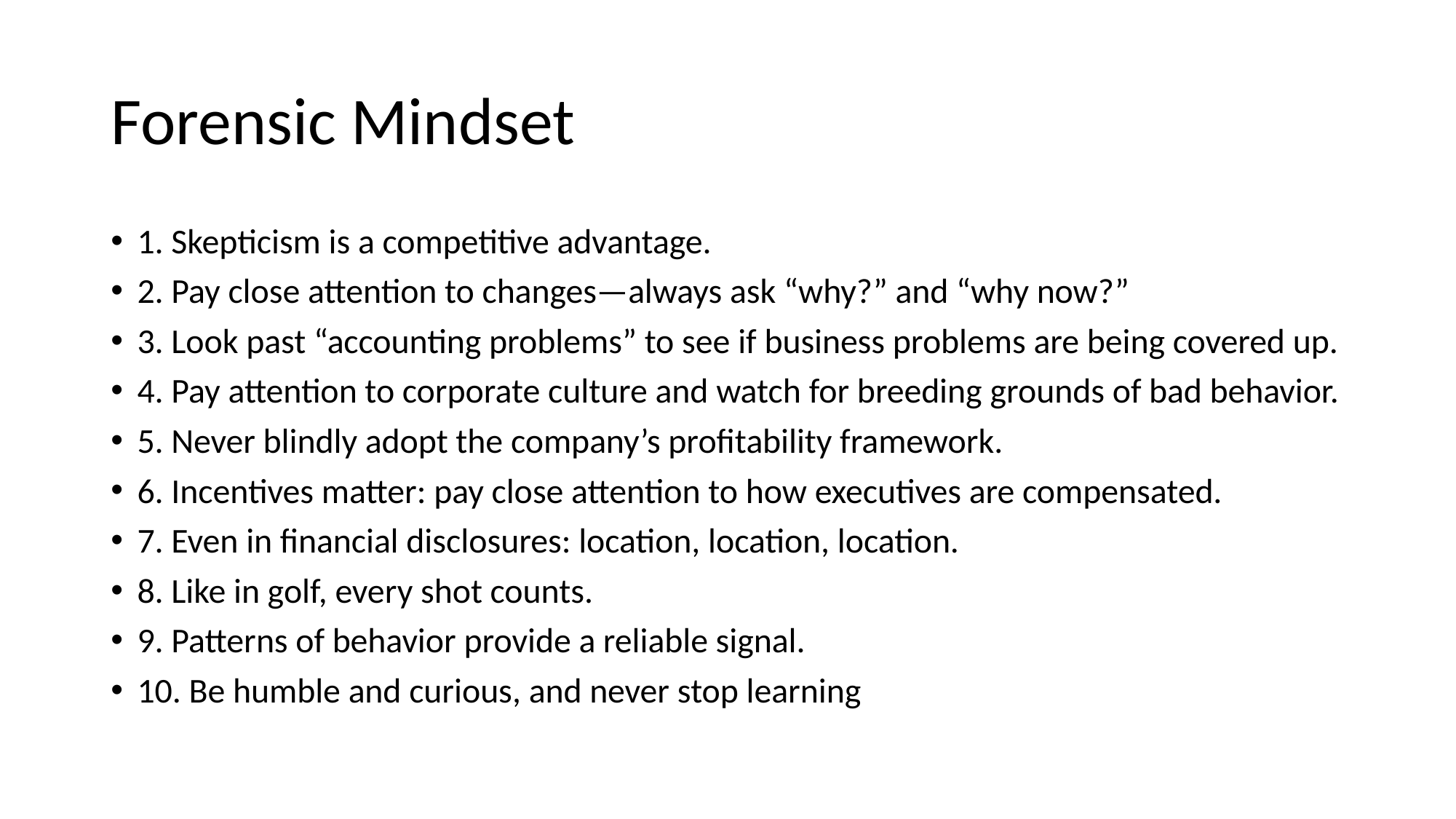

# Forensic Mindset
1. Skepticism is a competitive advantage.
2. Pay close attention to changes—always ask “why?” and “why now?”
3. Look past “accounting problems” to see if business problems are being covered up.
4. Pay attention to corporate culture and watch for breeding grounds of bad behavior.
5. Never blindly adopt the company’s profitability framework.
6. Incentives matter: pay close attention to how executives are compensated.
7. Even in financial disclosures: location, location, location.
8. Like in golf, every shot counts.
9. Patterns of behavior provide a reliable signal.
10. Be humble and curious, and never stop learning